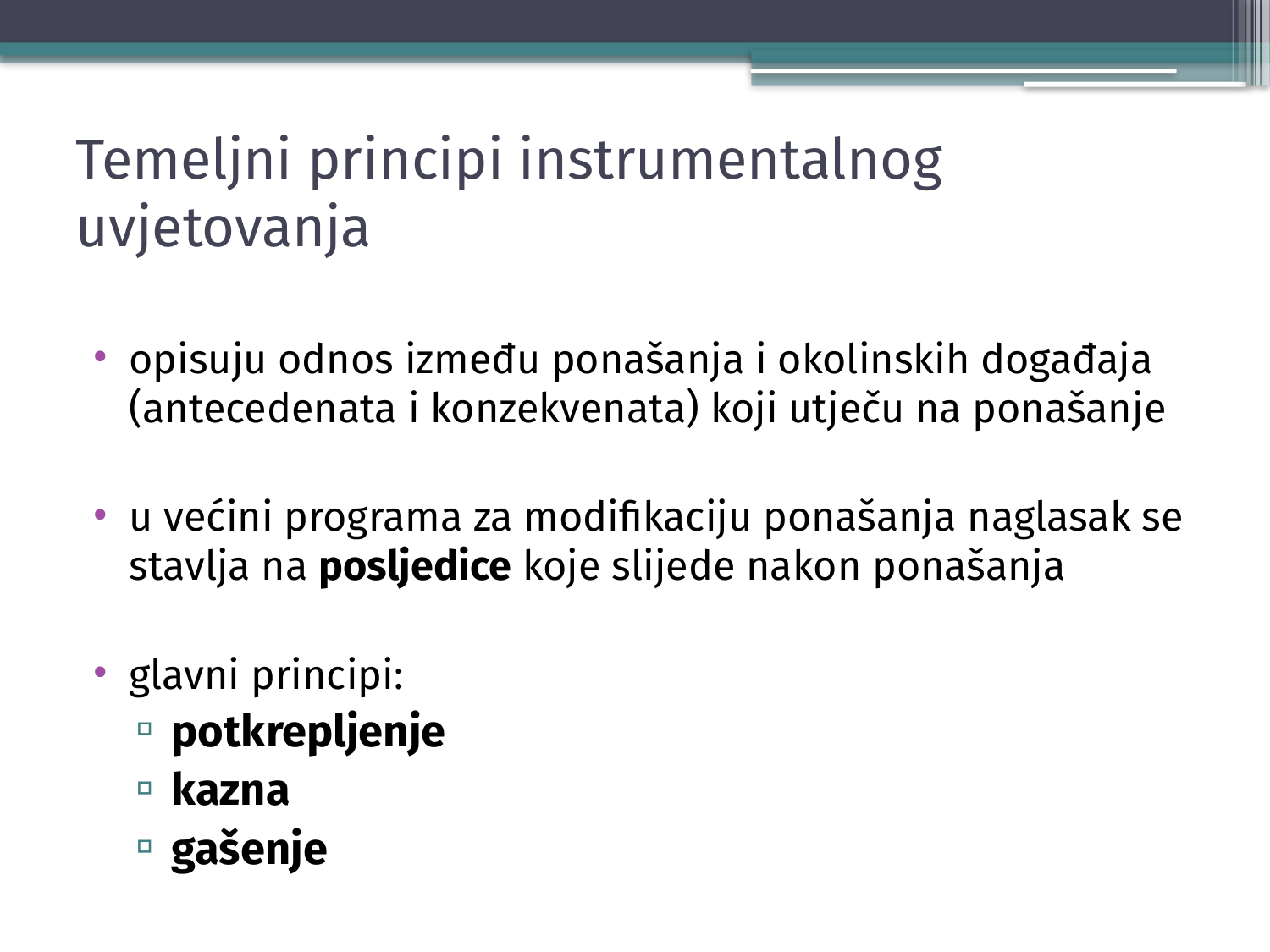

# Temeljni principi instrumentalnog uvjetovanja
opisuju odnos između ponašanja i okolinskih događaja (antecedenata i konzekvenata) koji utječu na ponašanje

u većini programa za modifikaciju ponašanja naglasak se stavlja na posljedice koje slijede nakon ponašanja

glavni principi:
potkrepljenje
kazna
gašenje